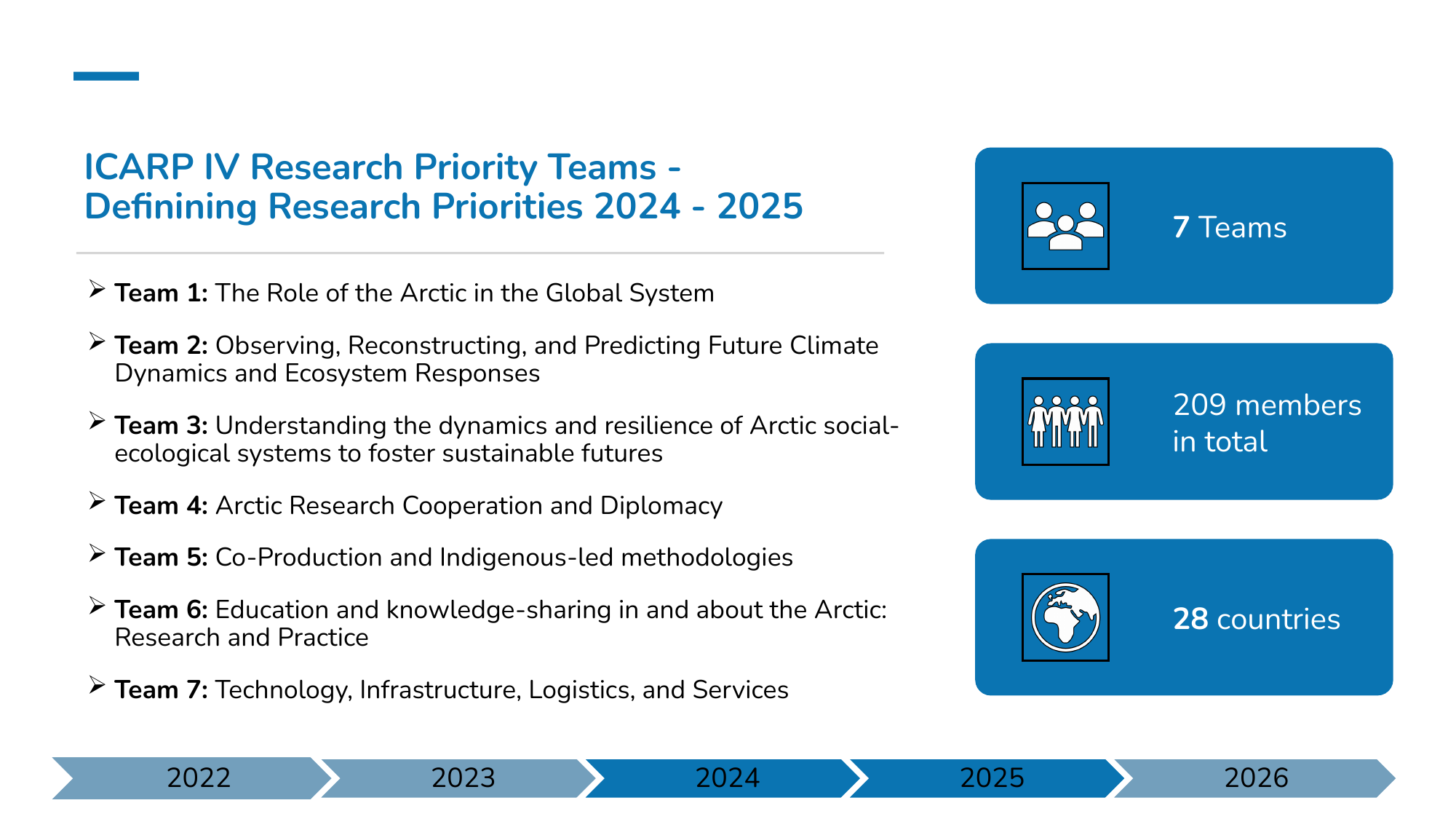

# ICARP IV Research Priority Teams - Definining Research Priorities 2024 - 2025
7 Teams
209 members in total
28 countries

Team 1: The Role of the Arctic in the Global System
Team 2: Observing, Reconstructing, and Predicting Future Climate Dynamics and Ecosystem Responses
Team 3: Understanding the dynamics and resilience of Arctic social-ecological systems to foster sustainable futures
Team 4: Arctic Research Cooperation and Diplomacy
Team 5: Co-Production and Indigenous-led methodologies
Team 6: Education and knowledge-sharing in and about the Arctic: Research and Practice
Team 7: Technology, Infrastructure, Logistics, and Services
2022
2023
2024
2025
2026